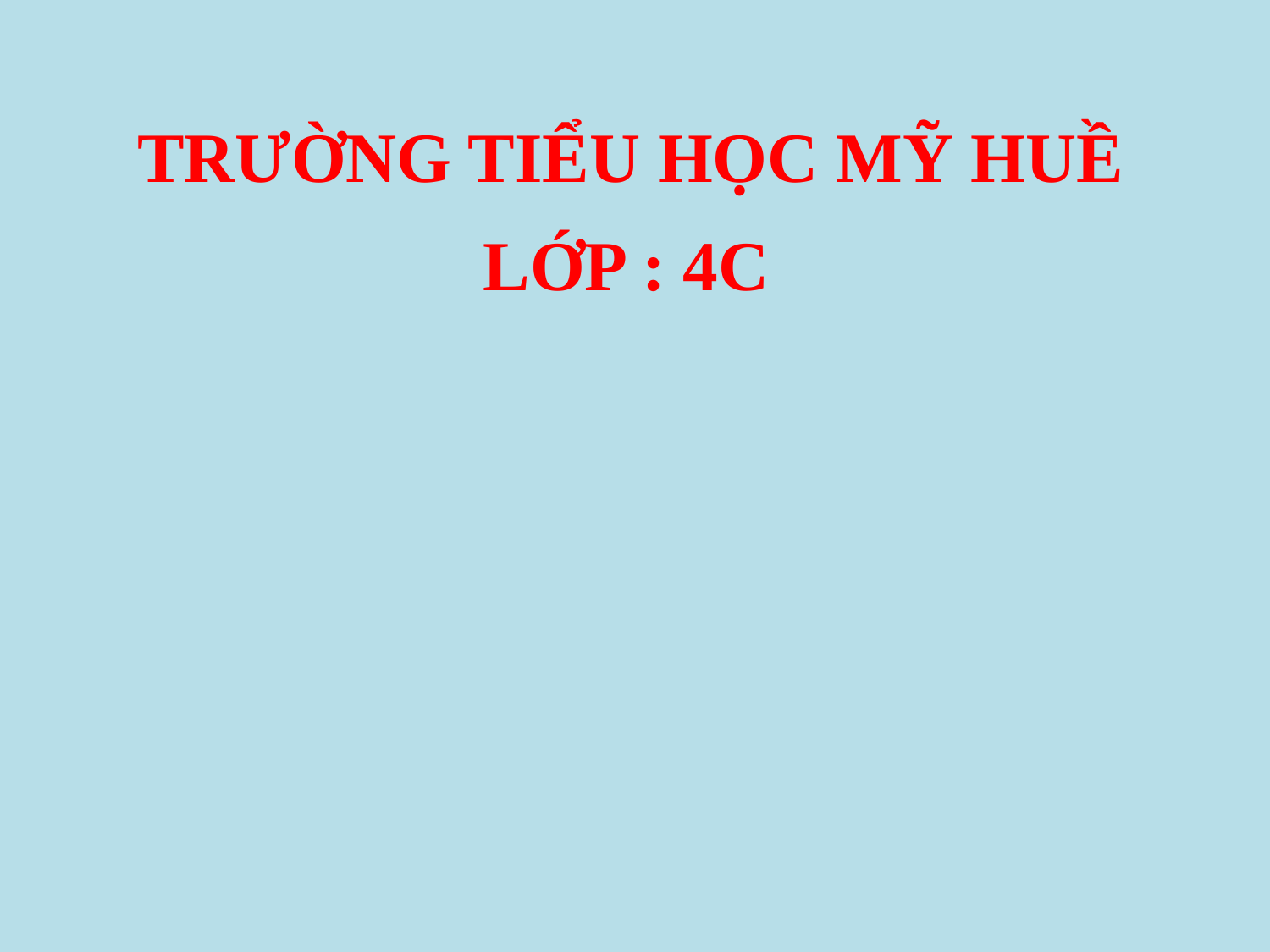

# TRƯỜNG TIỂU HỌC MỸ HUỀ
LỚP : 4C